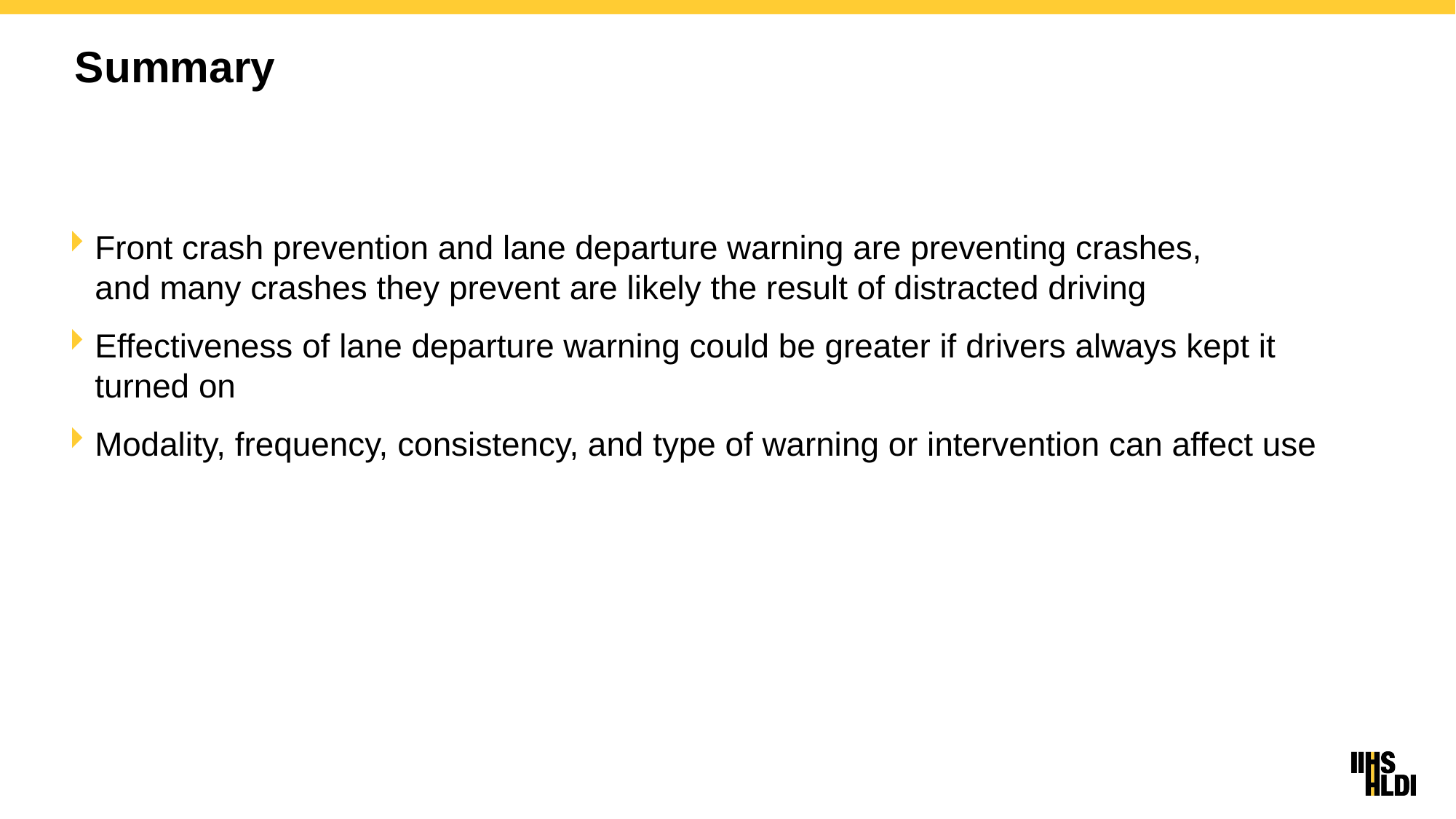

# Summary

Front crash prevention and lane departure warning are preventing crashes,
and many crashes they prevent are likely the result of distracted driving
Effectiveness of lane departure warning could be greater if drivers always kept it turned on
Modality, frequency, consistency, and type of warning or intervention can affect use